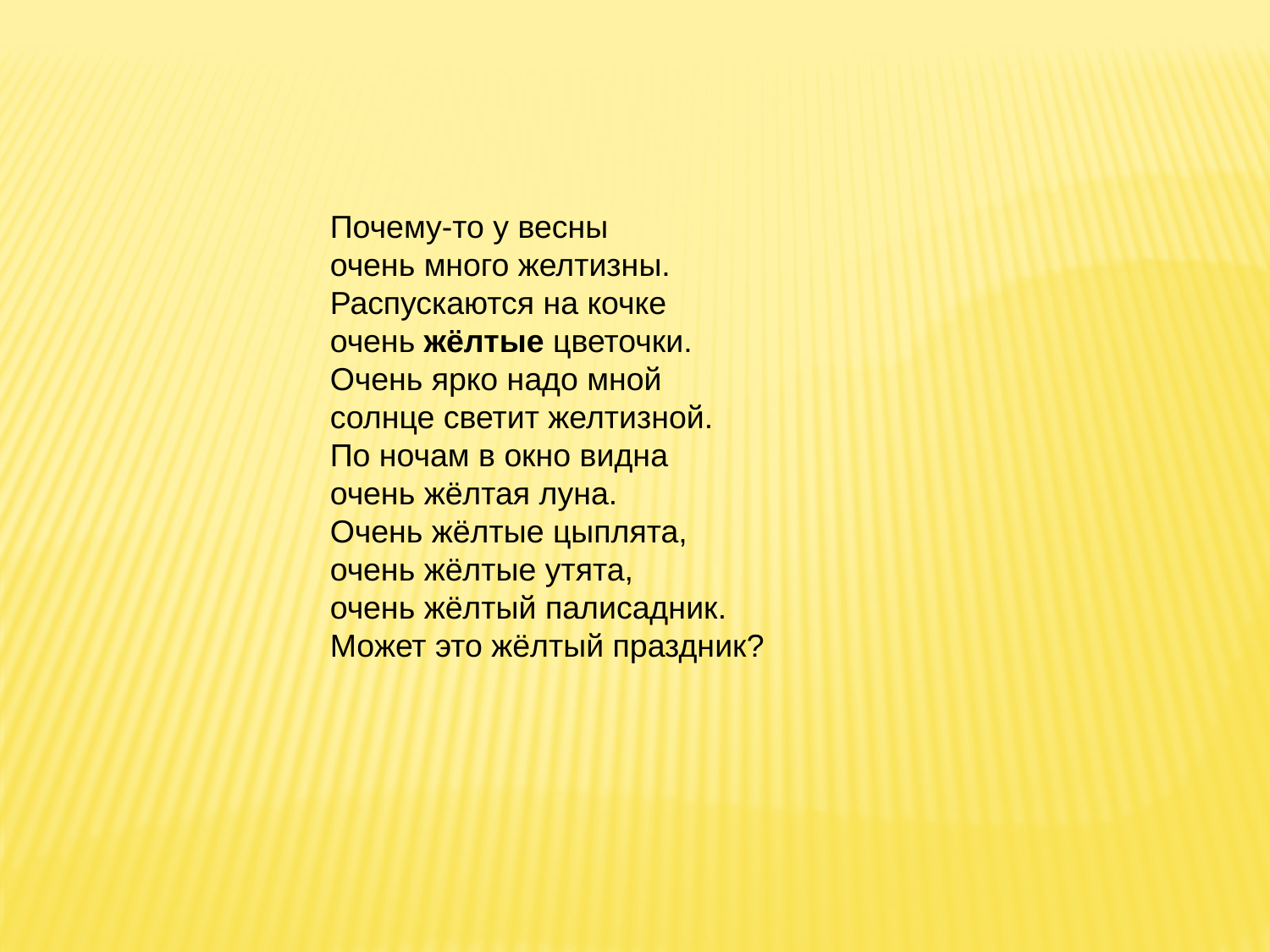

Почему-то у весны
очень много желтизны.
Распускаются на кочке
очень жёлтые цветочки.
Очень ярко надо мной
солнце светит желтизной.
По ночам в окно видна
очень жёлтая луна.
Очень жёлтые цыплята,
очень жёлтые утята,
очень жёлтый палисадник.
Может это жёлтый праздник?